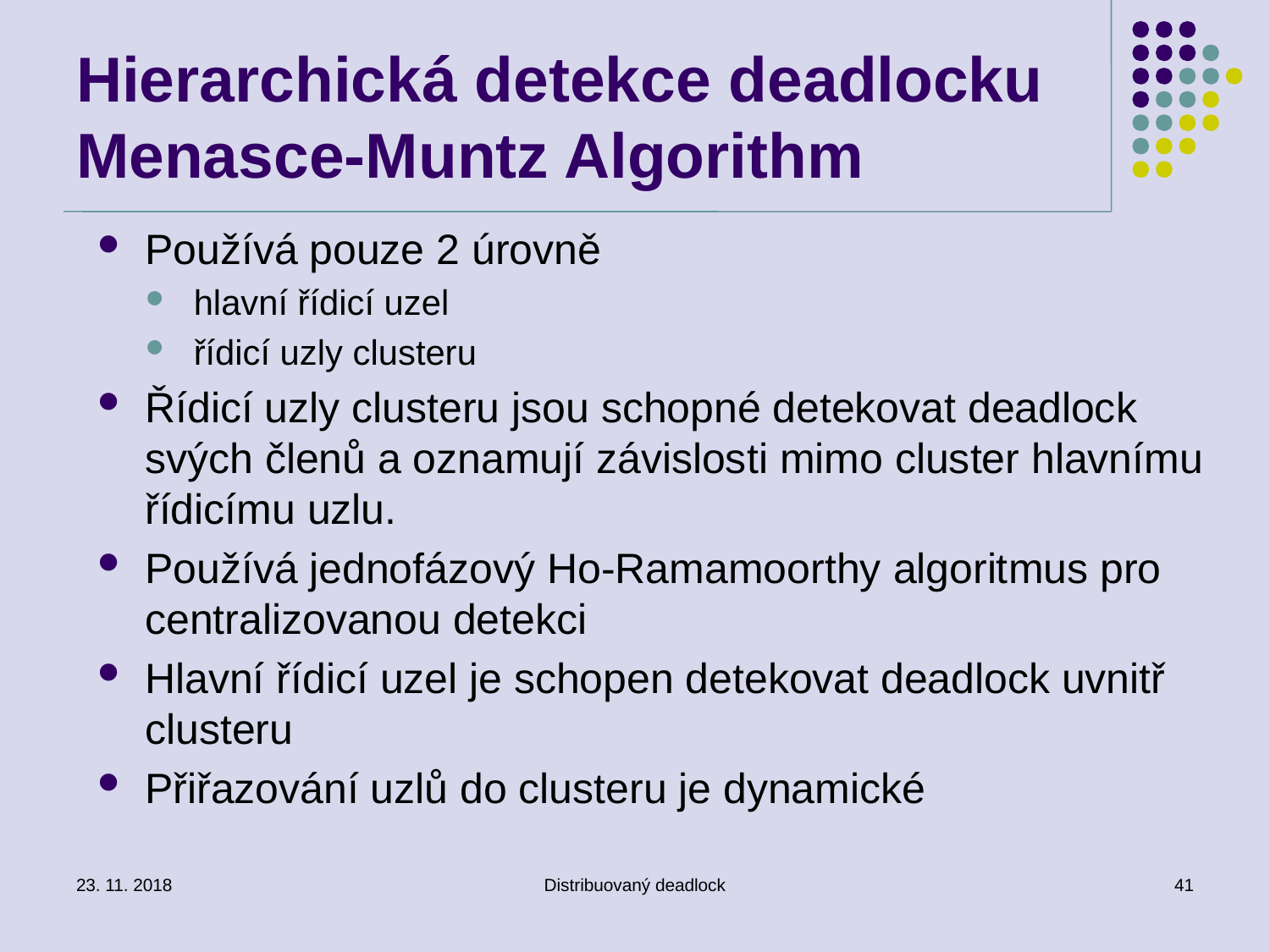

# Hierarchická detekce deadlocku Menasce-Muntz Algorithm
Používá pouze 2 úrovně
hlavní řídicí uzel
řídicí uzly clusteru
Řídicí uzly clusteru jsou schopné detekovat deadlock svých členů a oznamují závislosti mimo cluster hlavnímu řídicímu uzlu.
Používá jednofázový Ho-Ramamoorthy algoritmus pro centralizovanou detekci
Hlavní řídicí uzel je schopen detekovat deadlock uvnitř clusteru
Přiřazování uzlů do clusteru je dynamické
23. 11. 2018
Distribuovaný deadlock
41